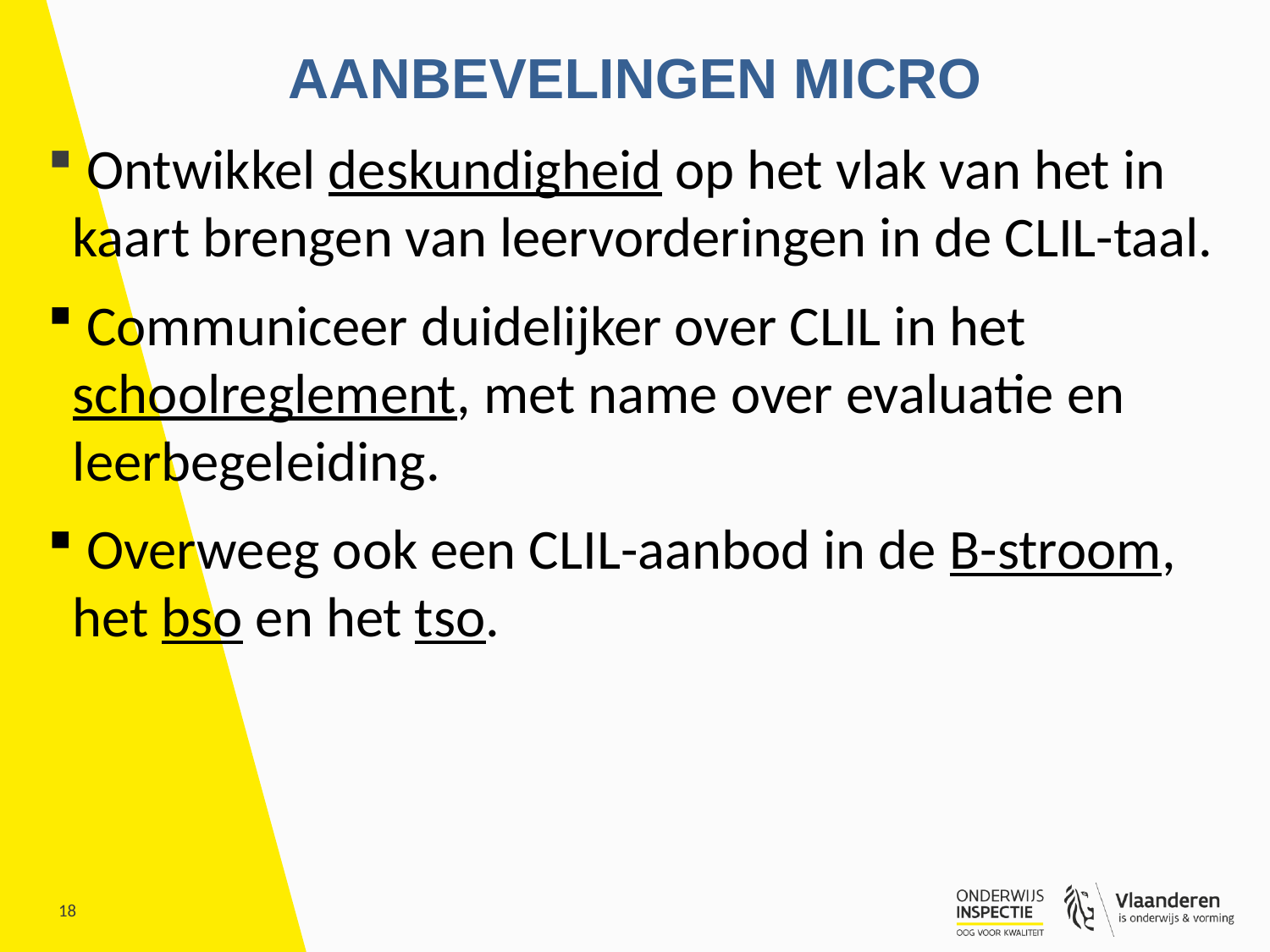

# Aanbevelingen micro
 Ontwikkel deskundigheid op het vlak van het in kaart brengen van leervorderingen in de CLIL-taal.
 Communiceer duidelijker over CLIL in het schoolreglement, met name over evaluatie en leerbegeleiding.
 Overweeg ook een CLIL-aanbod in de B-stroom, het bso en het tso.

18